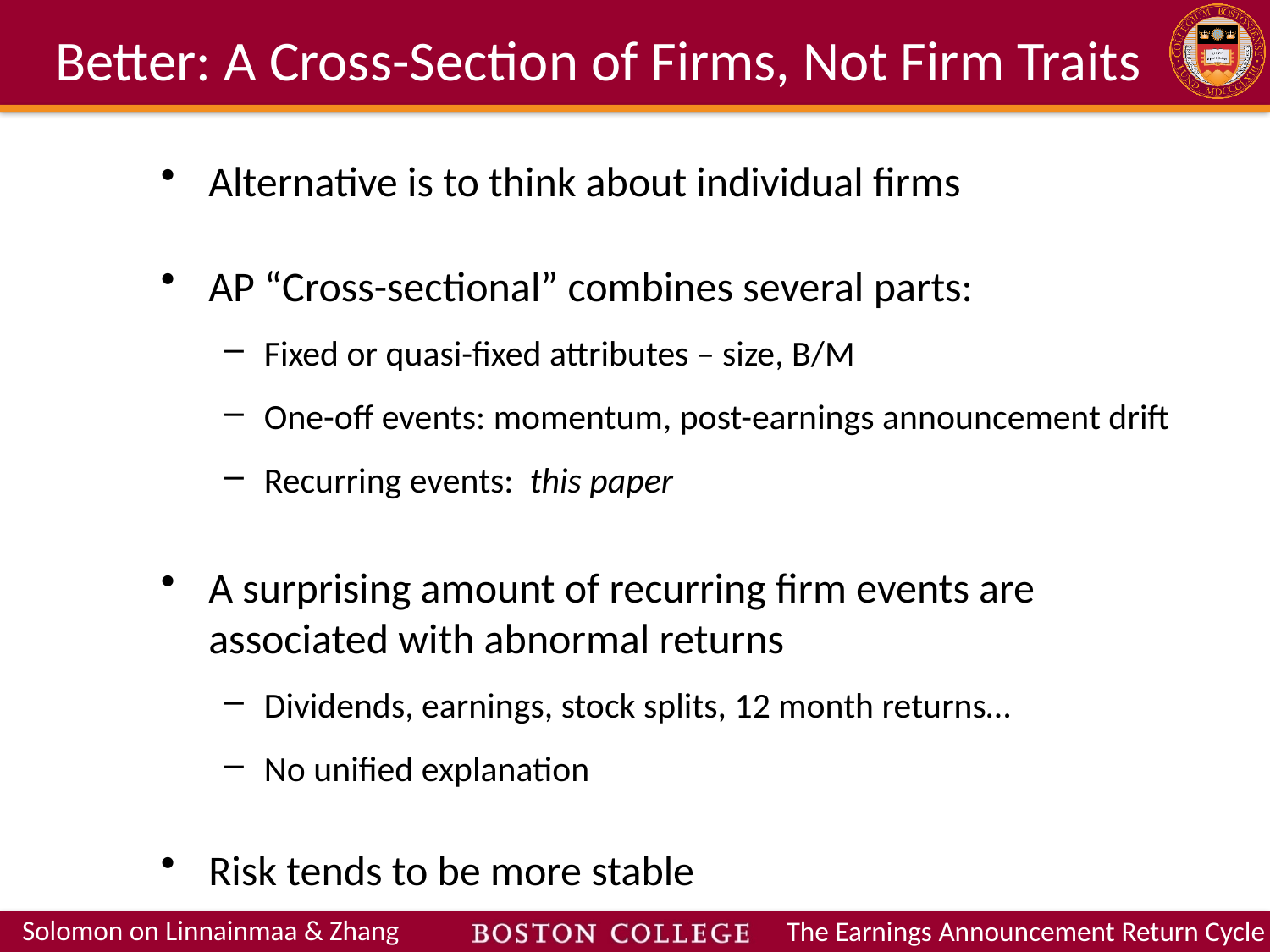

# Better: A Cross-Section of Firms, Not Firm Traits
Alternative is to think about individual firms

AP “Cross-sectional” combines several parts:
Fixed or quasi-fixed attributes – size, B/M
One-off events: momentum, post-earnings announcement drift
Recurring events:  this paper

A surprising amount of recurring firm events are associated with abnormal returns
Dividends, earnings, stock splits, 12 month returns…
No unified explanation

Risk tends to be more stable